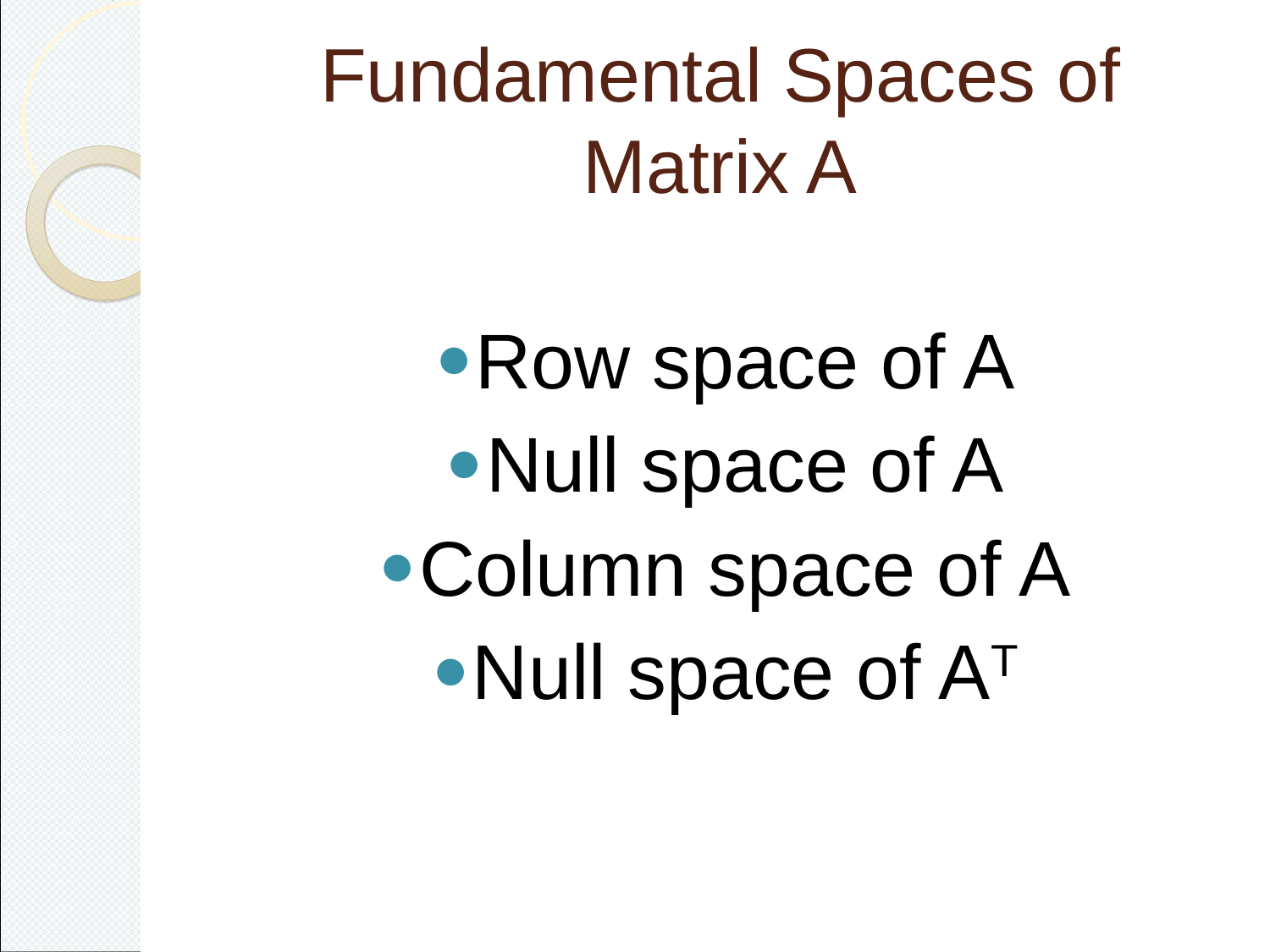

# Fundamental Spaces of Matrix A

Row space of A
Null space of A
Column space of A
Null space of AT